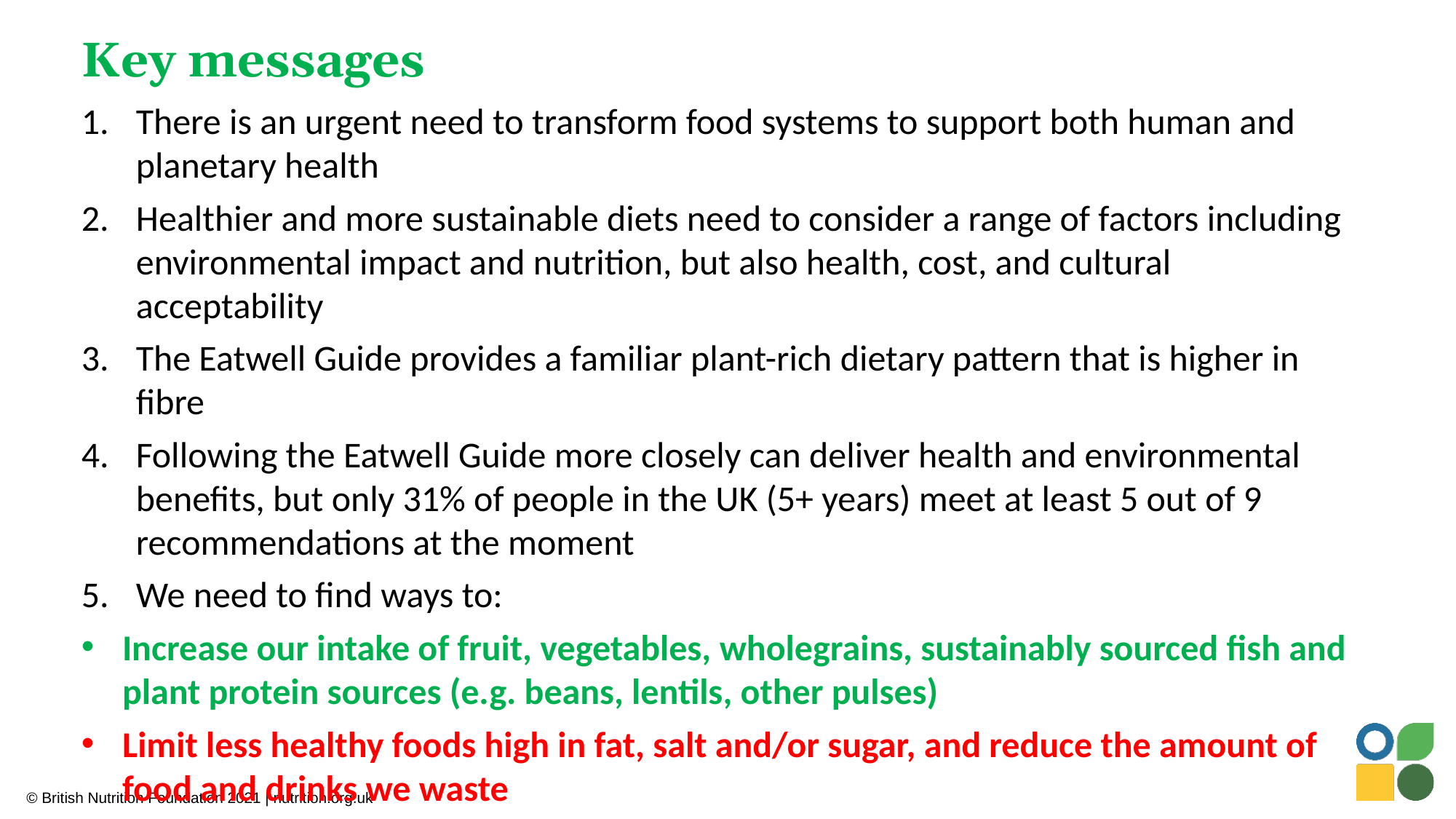

Key messages
There is an urgent need to transform food systems to support both human and planetary health
Healthier and more sustainable diets need to consider a range of factors including environmental impact and nutrition, but also health, cost, and cultural acceptability
The Eatwell Guide provides a familiar plant-rich dietary pattern that is higher in fibre
Following the Eatwell Guide more closely can deliver health and environmental benefits, but only 31% of people in the UK (5+ years) meet at least 5 out of 9 recommendations at the moment
We need to find ways to:
Increase our intake of fruit, vegetables, wholegrains, sustainably sourced fish and plant protein sources (e.g. beans, lentils, other pulses)
Limit less healthy foods high in fat, salt and/or sugar, and reduce the amount of food and drinks we waste